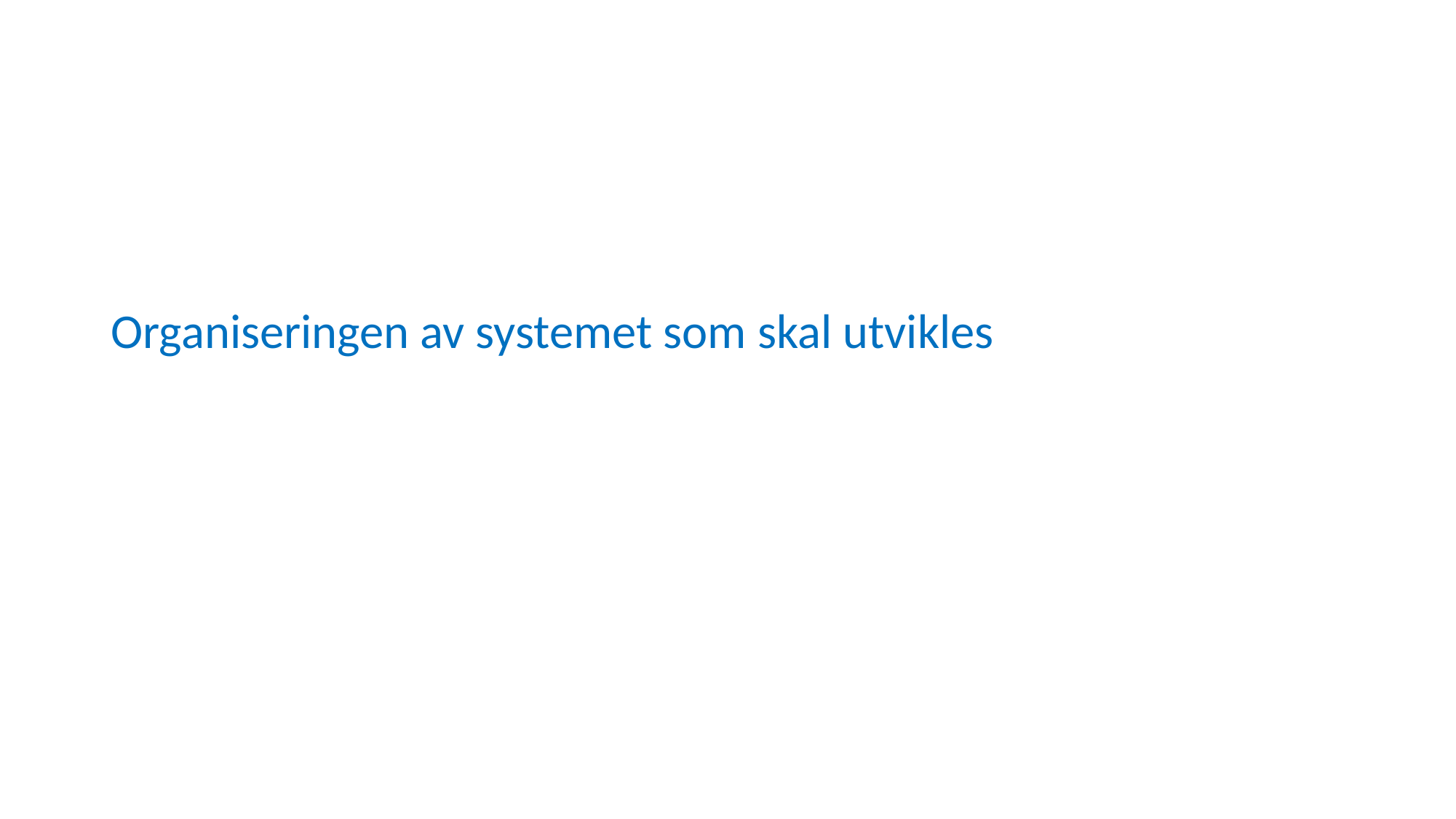

# Organiseringen av systemet som skal utvikles